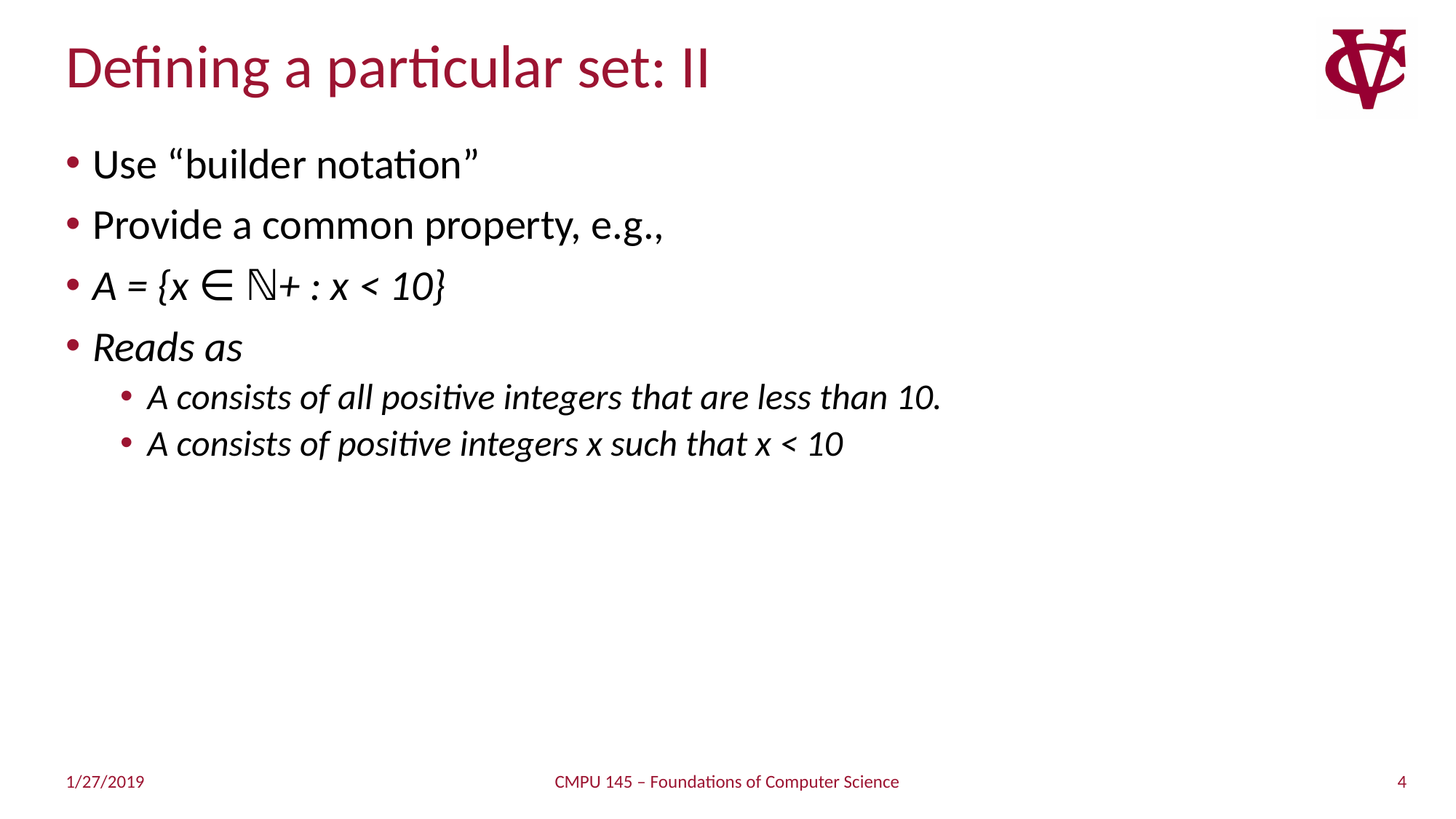

# Defining a particular set: II
Use “builder notation”
Provide a common property, e.g.,
A = {x ∈ ℕ+ : x < 10}
Reads as
A consists of all positive integers that are less than 10.
A consists of positive integers x such that x < 10
4
1/27/2019
CMPU 145 – Foundations of Computer Science